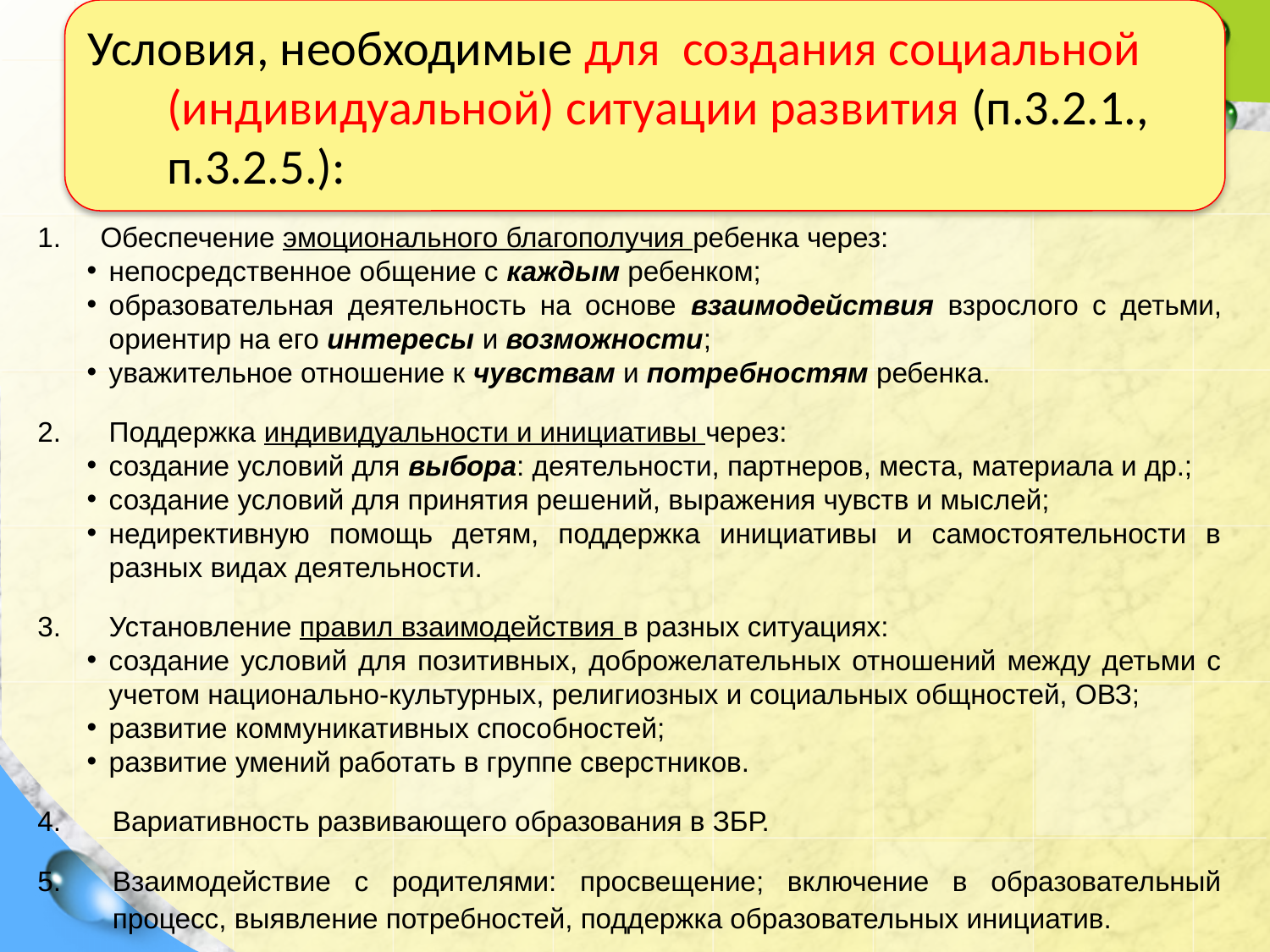

Условия, необходимые для  создания социальной (индивидуальной) ситуации развития (п.3.2.1., п.3.2.5.):
Обеспечение эмоционального благополучия ребенка через:
непосредственное общение с каждым ребенком;
образовательная деятельность на основе взаимодействия взрослого с детьми, ориентир на его интересы и возможности;
уважительное отношение к чувствам и потребностям ребенка.

Поддержка индивидуальности и инициативы через:
создание условий для выбора: деятельности, партнеров, места, материала и др.;
создание условий для принятия решений, выражения чувств и мыслей;
недирективную помощь детям, поддержка инициативы и самостоятельности в разных видах деятельности.

Установление правил взаимодействия в разных ситуациях:
создание условий для позитивных, доброжелательных отношений между детьми с учетом национально-культурных, религиозных и социальных общностей, ОВЗ;
развитие коммуникативных способностей;
развитие умений работать в группе сверстников.

Вариативность развивающего образования в ЗБР.

Взаимодействие с родителями: просвещение; включение в образовательный процесс, выявление потребностей, поддержка образовательных инициатив.